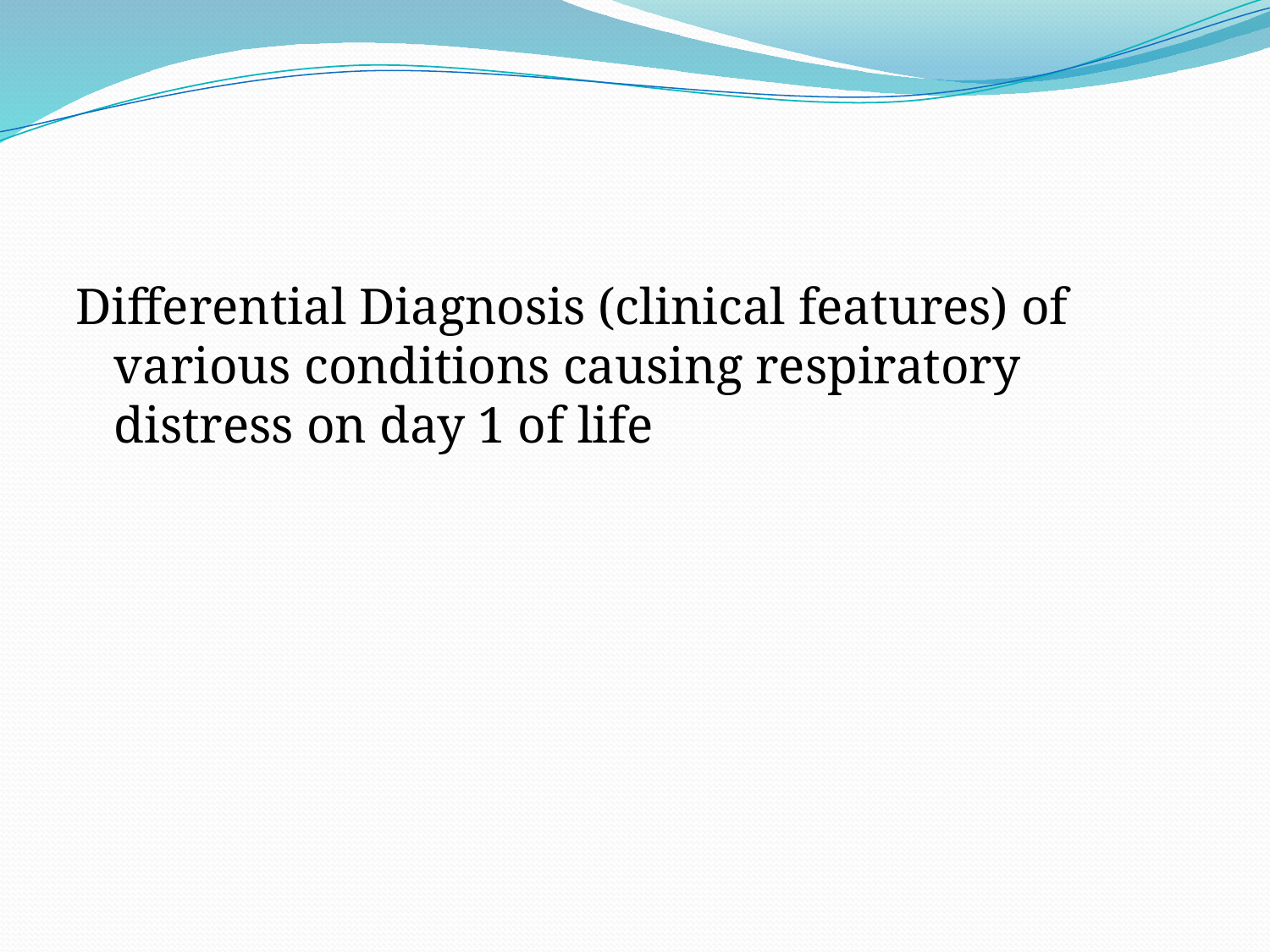

#
Differential Diagnosis (clinical features) of various conditions causing respiratory distress on day 1 of life